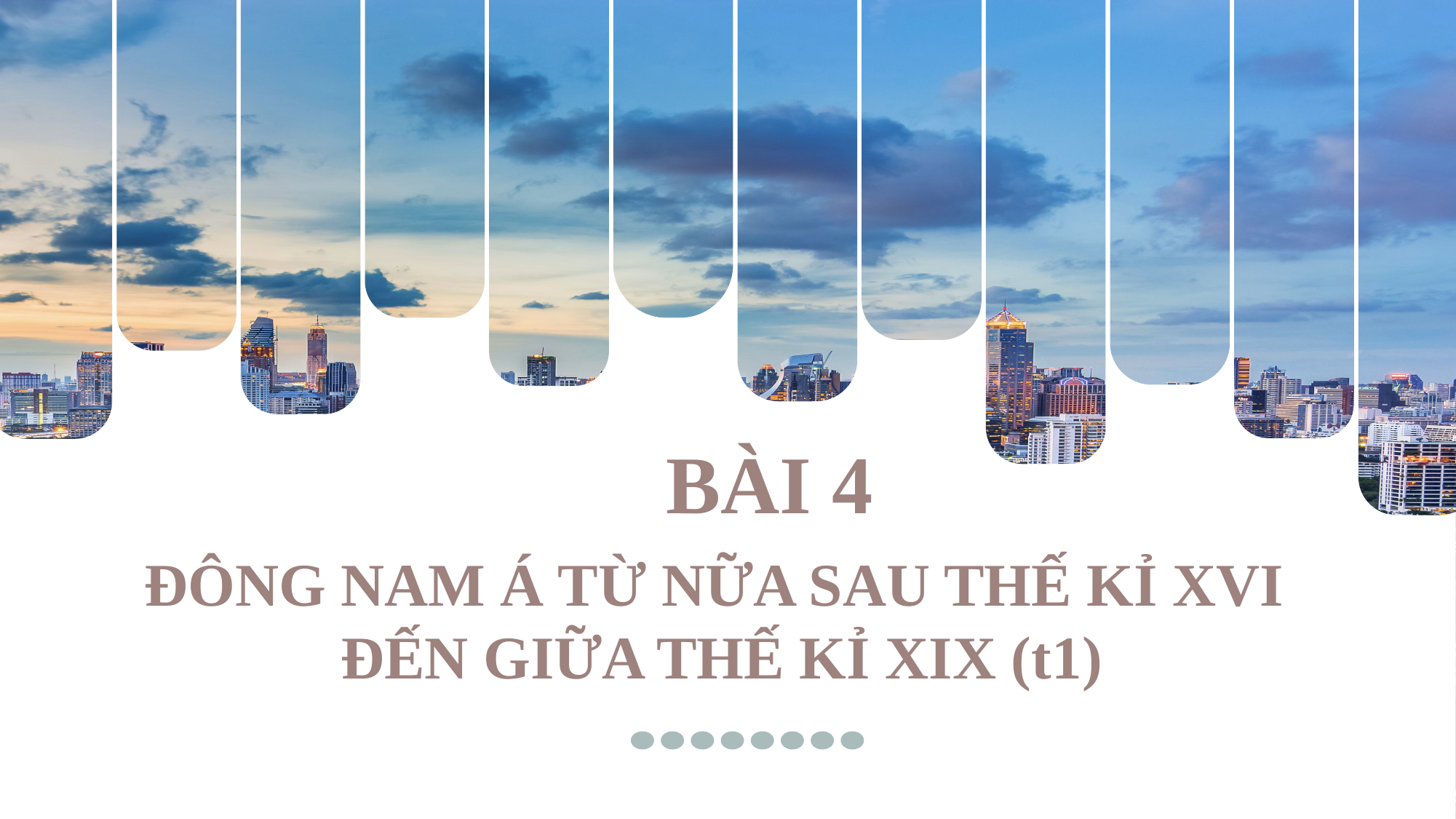

BÀI 4
ĐÔNG NAM Á TỪ NỮA SAU THẾ KỈ XVI
ĐẾN GIỮA THẾ KỈ XIX (t1)